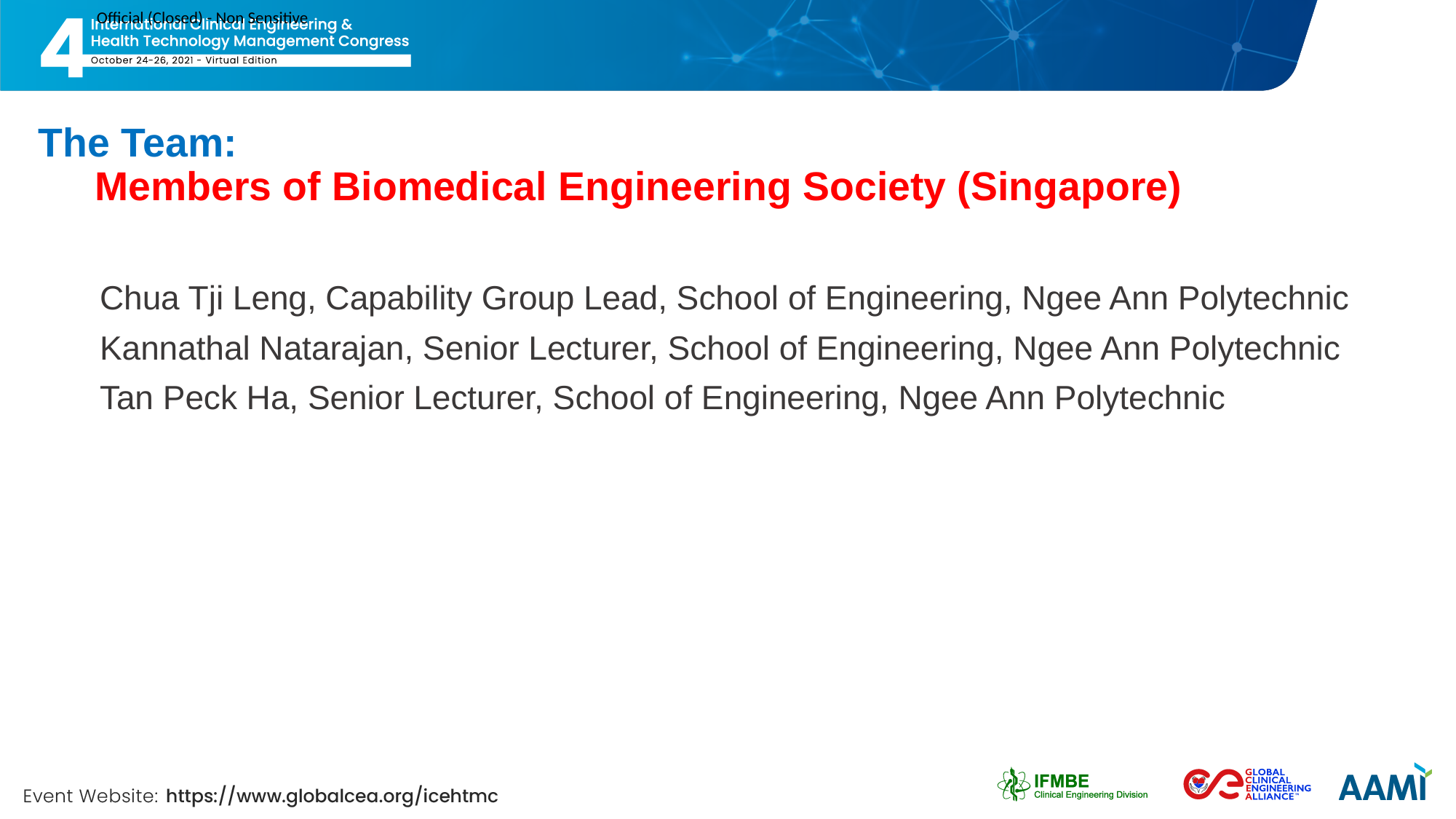

# The Team: Members of Biomedical Engineering Society (Singapore)
Chua Tji Leng, Capability Group Lead, School of Engineering, Ngee Ann Polytechnic
Kannathal Natarajan, Senior Lecturer, School of Engineering, Ngee Ann Polytechnic
Tan Peck Ha, Senior Lecturer, School of Engineering, Ngee Ann Polytechnic